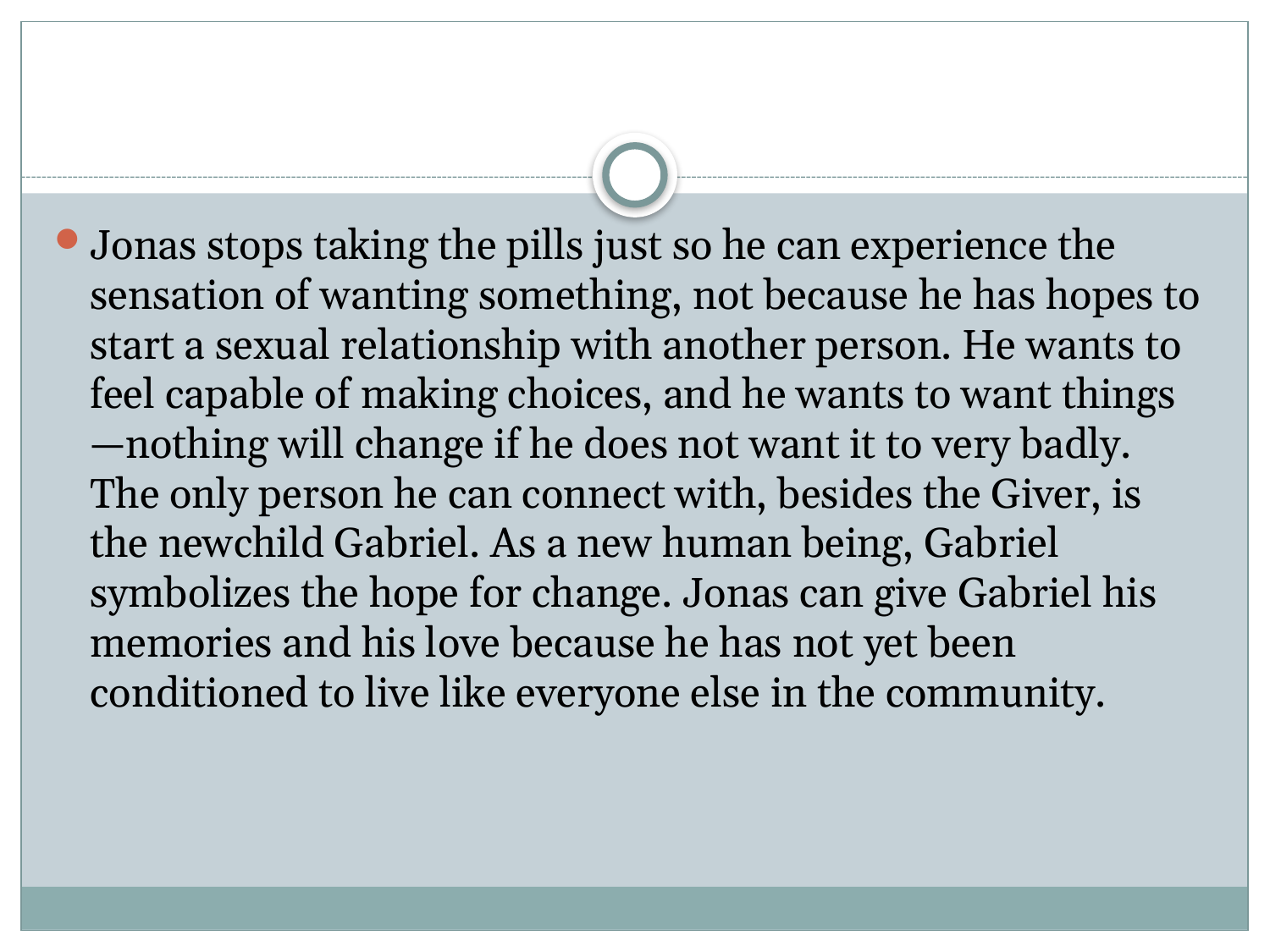

#
Jonas stops taking the pills just so he can experience the sensation of wanting something, not because he has hopes to start a sexual relationship with another person. He wants to feel capable of making choices, and he wants to want things—nothing will change if he does not want it to very badly. The only person he can connect with, besides the Giver, is the newchild Gabriel. As a new human being, Gabriel symbolizes the hope for change. Jonas can give Gabriel his memories and his love because he has not yet been conditioned to live like everyone else in the community.